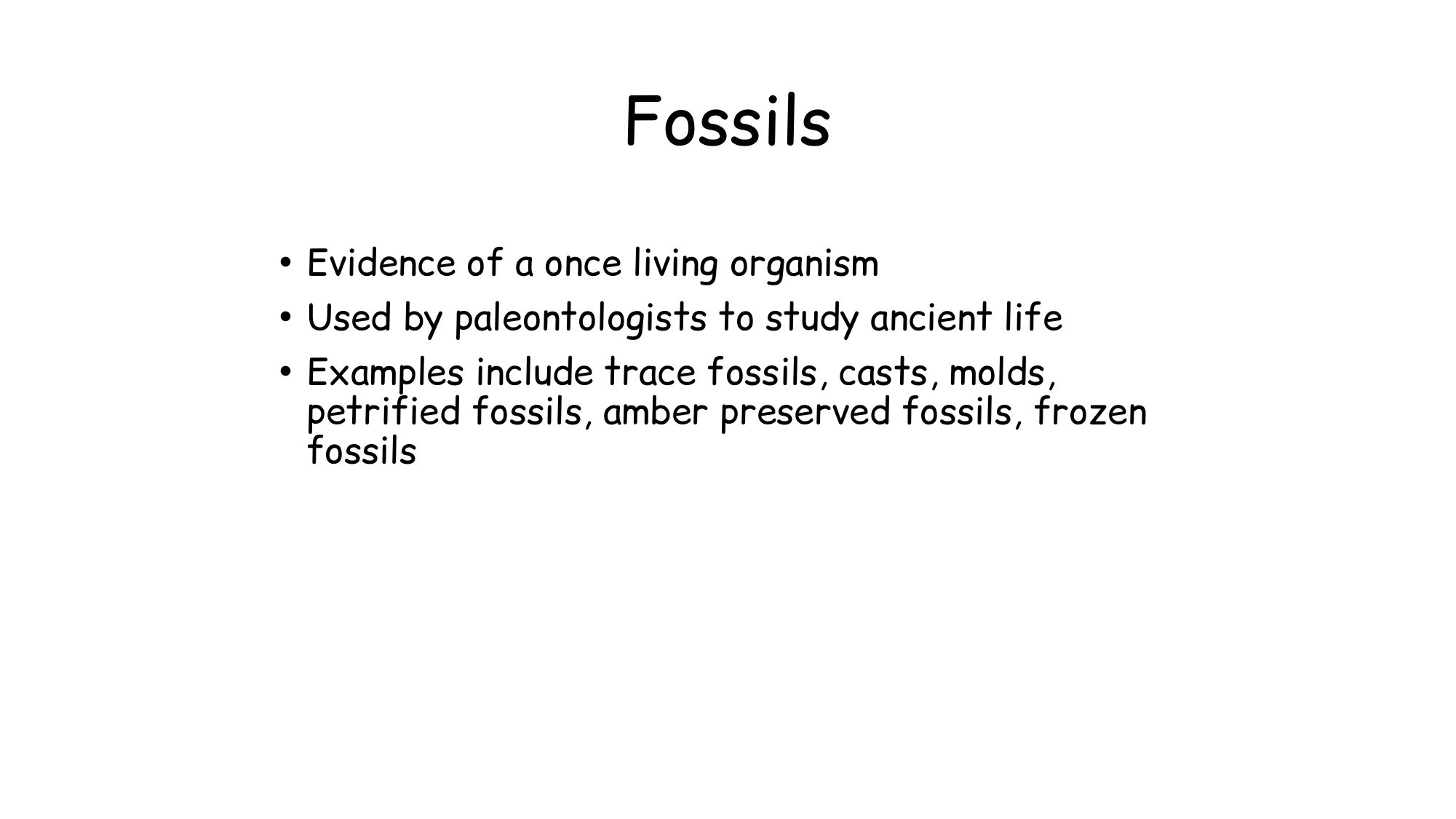

# Fossils
Evidence of a once living organism
Used by paleontologists to study ancient life
Examples include trace fossils, casts, molds, petrified fossils, amber preserved fossils, frozen fossils